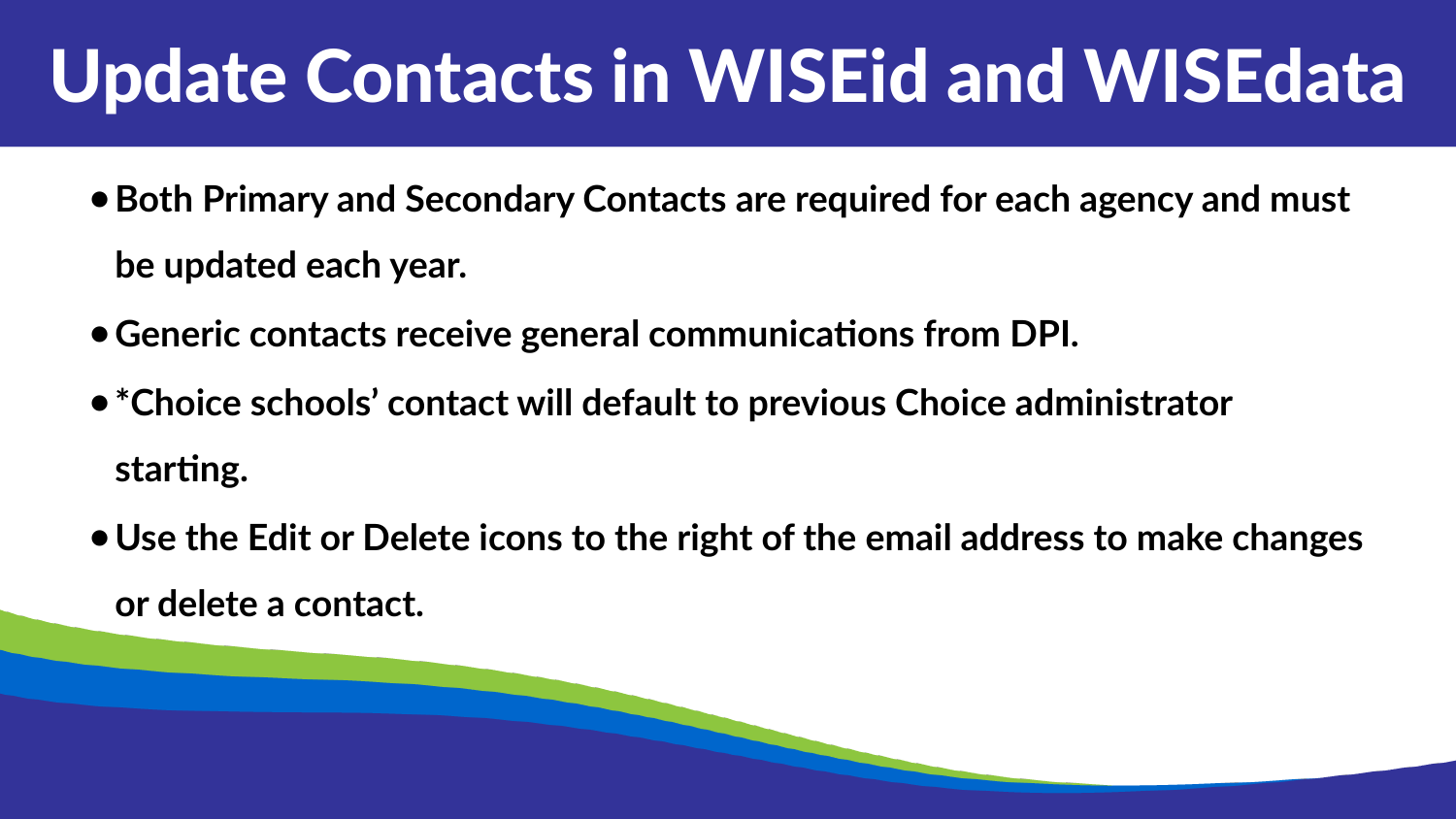

Update Contacts in WISEid and WISEdata
Both Primary and Secondary Contacts are required for each agency and must be updated each year.
Generic contacts receive general communications from DPI.
*Choice schools’ contact will default to previous Choice administrator starting.
Use the Edit or Delete icons to the right of the email address to make changes or delete a contact.